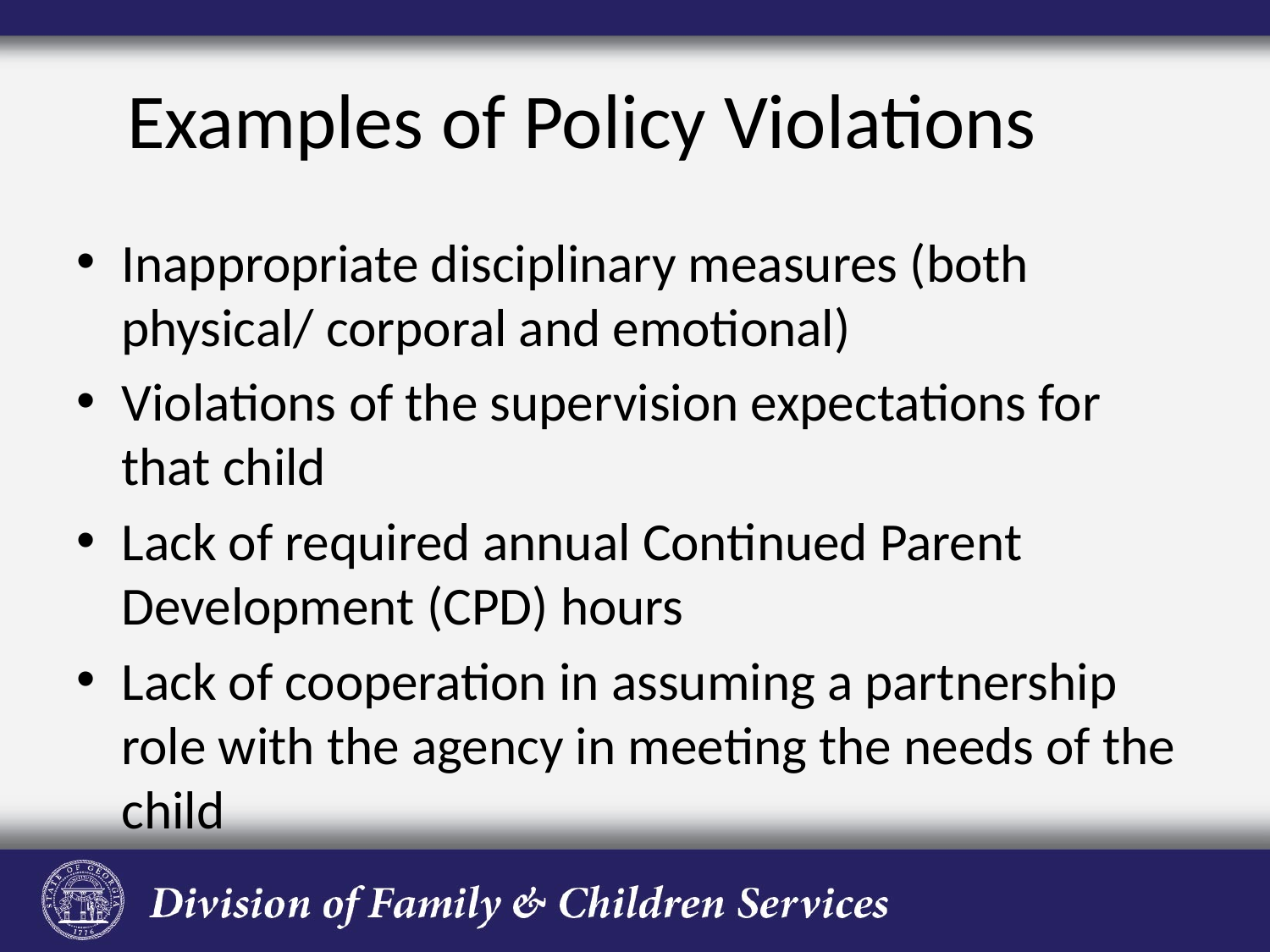

# Examples of Policy Violations
Inappropriate disciplinary measures (both physical/ corporal and emotional)
Violations of the supervision expectations for that child
Lack of required annual Continued Parent Development (CPD) hours
Lack of cooperation in assuming a partnership role with the agency in meeting the needs of the child